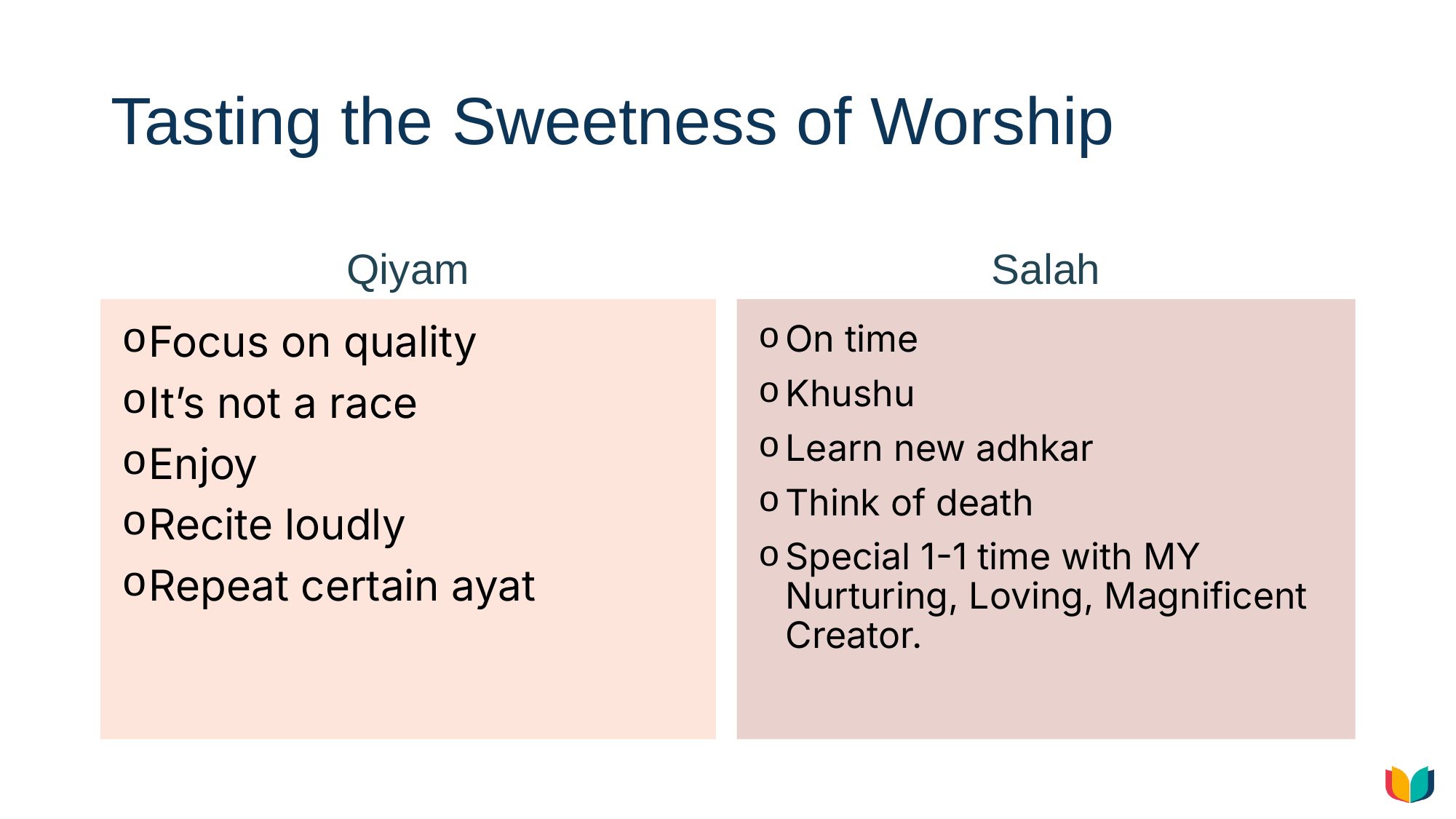

Tasting the Sweetness of Worship
#
Qiyam
Salah
Focus on quality
It’s not a race
Enjoy
Recite loudly
Repeat certain ayat

On time
Khushu
Learn new adhkar
Think of death
Special 1-1 time with MY Nurturing, Loving, Magnificent Creator.